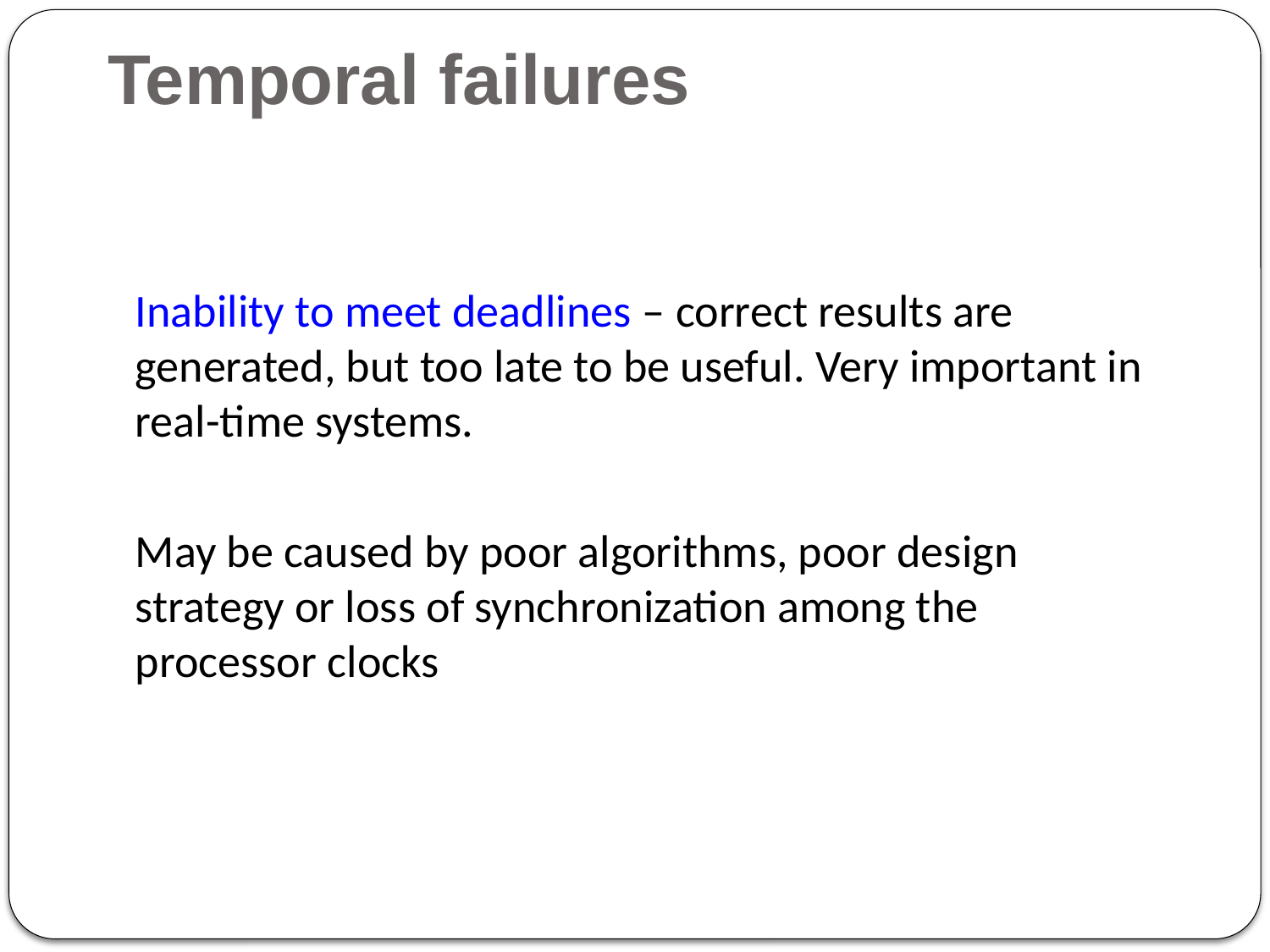

Temporal failures
	Inability to meet deadlines – correct results are generated, but too late to be useful. Very important in real-time systems.

	May be caused by poor algorithms, poor design strategy or loss of synchronization among the processor clocks